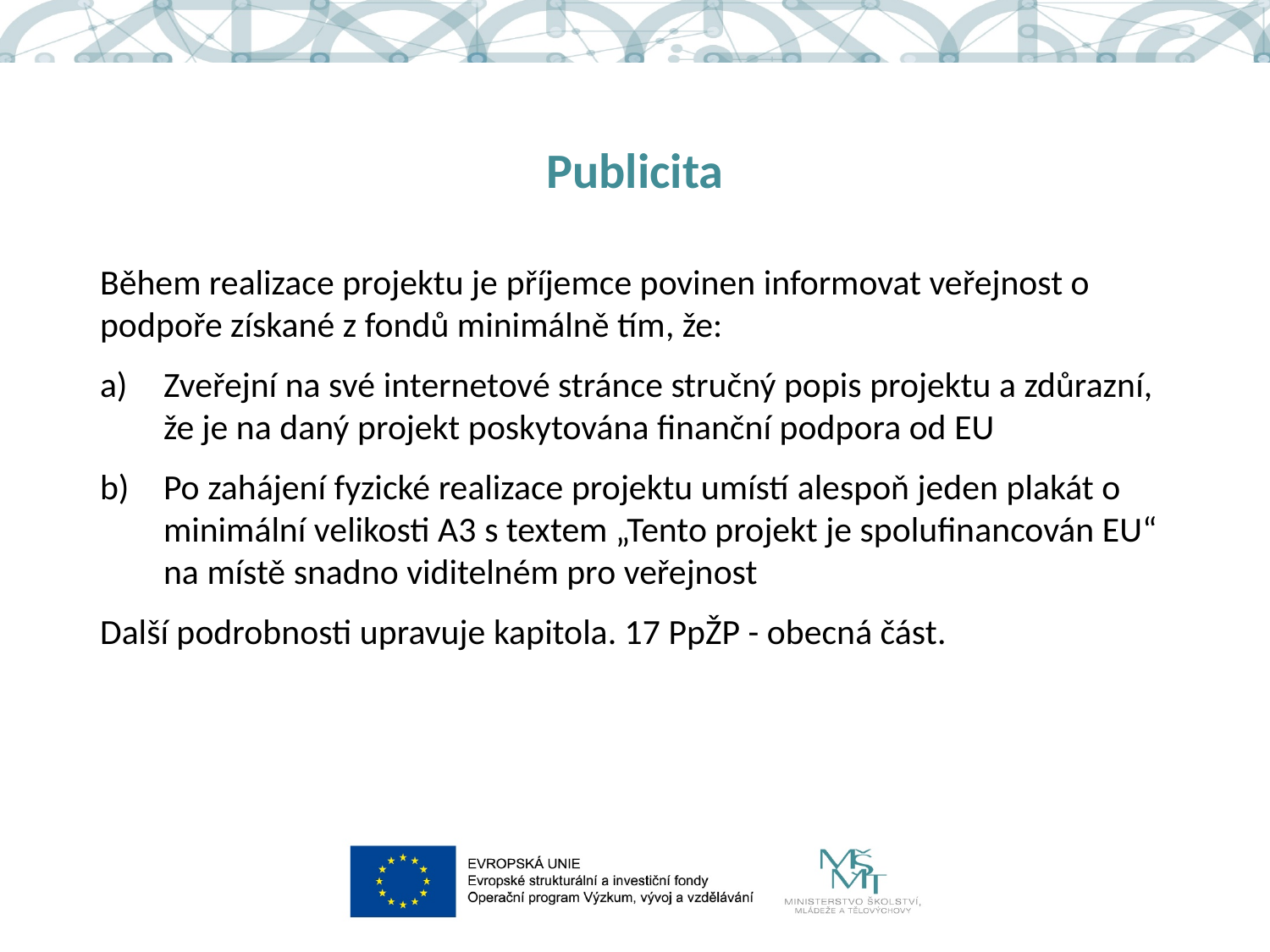

# Publicita
Během realizace projektu je příjemce povinen informovat veřejnost o podpoře získané z fondů minimálně tím, že:
Zveřejní na své internetové stránce stručný popis projektu a zdůrazní, že je na daný projekt poskytována finanční podpora od EU
Po zahájení fyzické realizace projektu umístí alespoň jeden plakát o minimální velikosti A3 s textem „Tento projekt je spolufinancován EU“ na místě snadno viditelném pro veřejnost
Další podrobnosti upravuje kapitola. 17 PpŽP - obecná část.